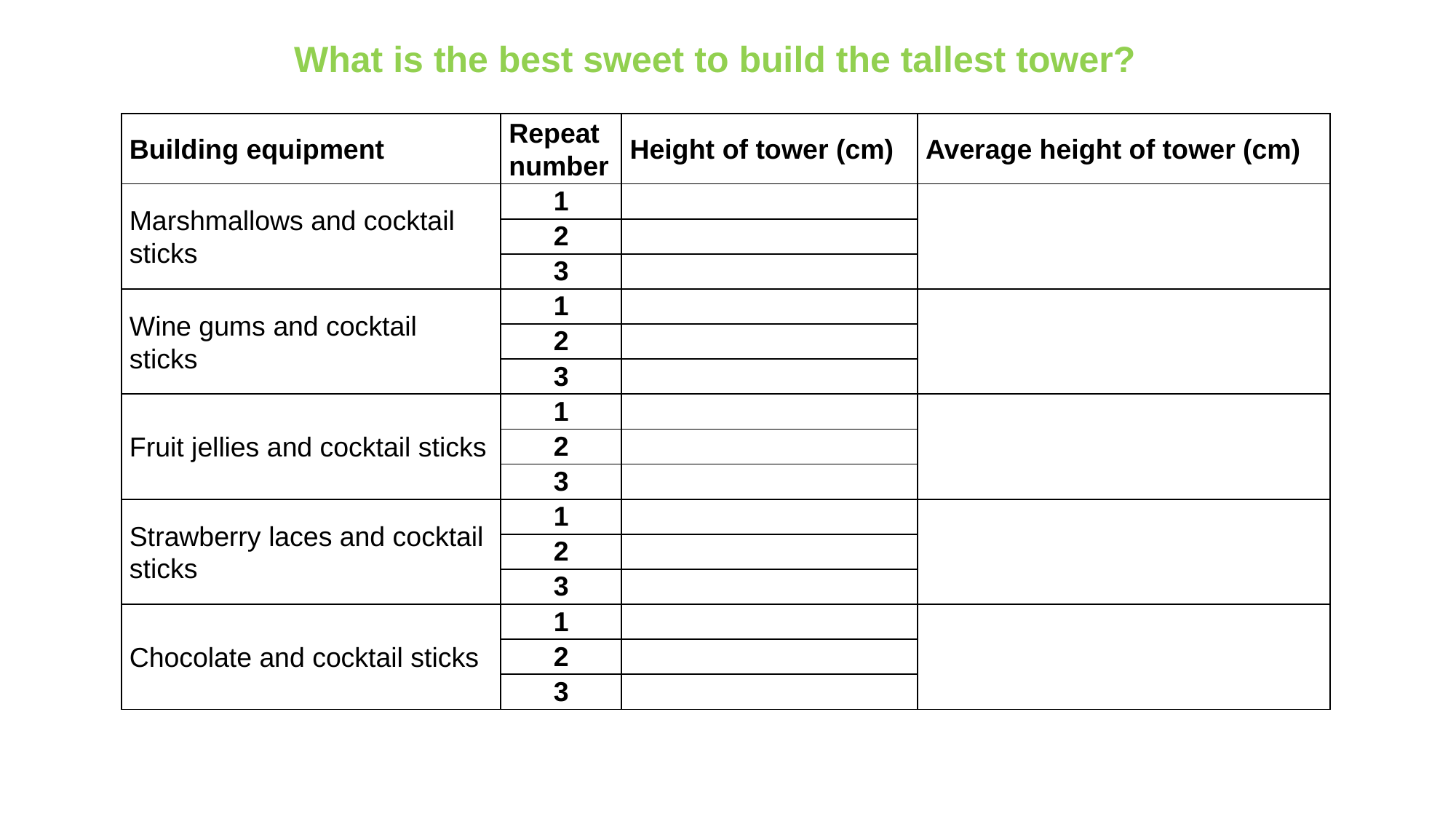

What is the best sweet to build the tallest tower?
| Building equipment | Repeat number | Height of tower (cm) | Average height of tower (cm) |
| --- | --- | --- | --- |
| Marshmallows and cocktail sticks | 1 |  |  |
|  | 2 |  |  |
|  | 3 |  |  |
| Wine gums and cocktail sticks | 1 |  |  |
|  | 2 |  |  |
|  | 3 |  |  |
| Fruit jellies and cocktail sticks | 1 |  |  |
|  | 2 |  |  |
|  | 3 |  |  |
| Strawberry laces and cocktail sticks | 1 |  |  |
|  | 2 |  |  |
|  | 3 |  |  |
| Chocolate and cocktail sticks | 1 |  |  |
|  | 2 |  |  |
|  | 3 |  |  |